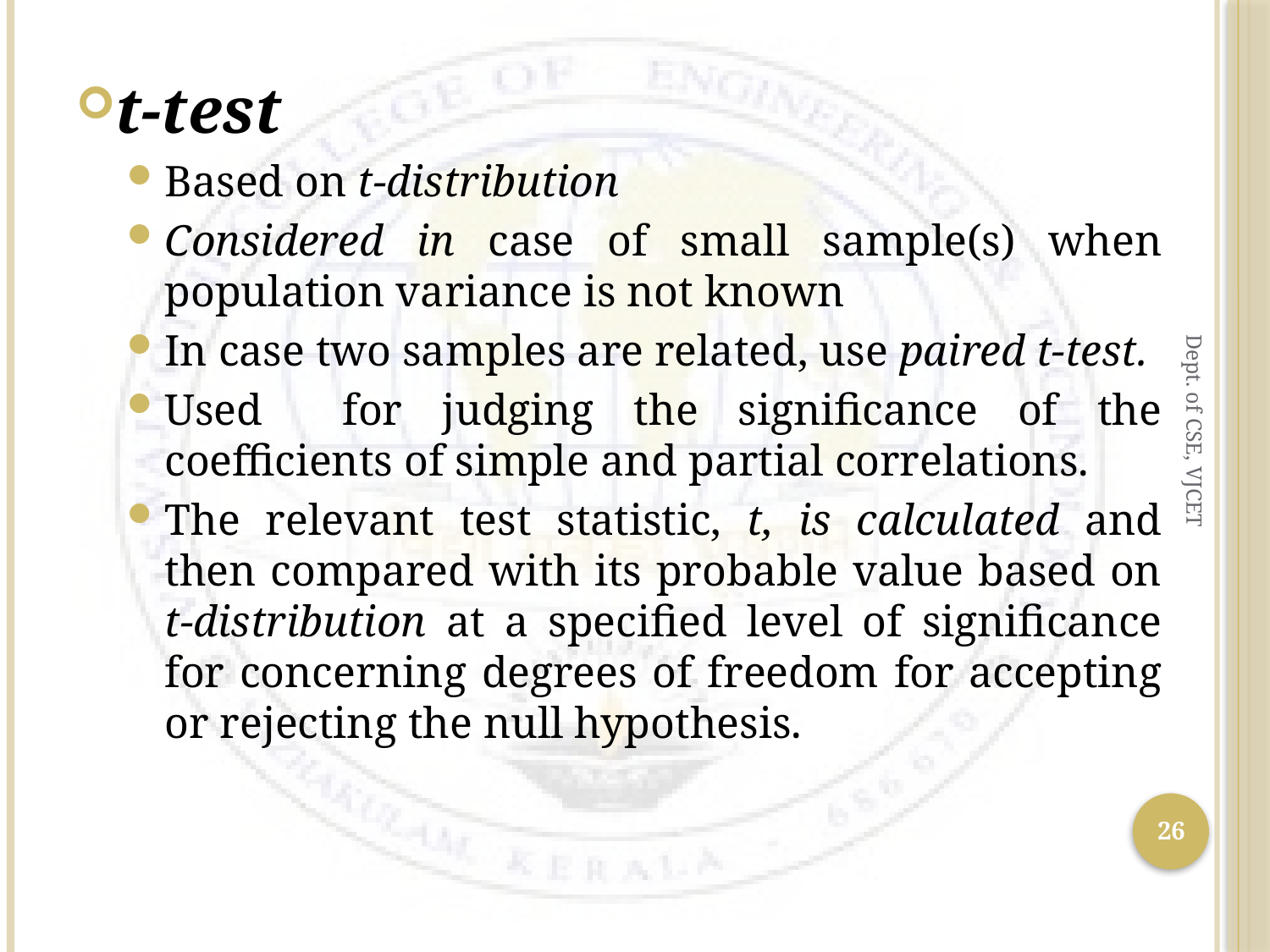

#
t-test
Based on t-distribution
Considered in case of small sample(s) when population variance is not known
In case two samples are related, use paired t-test.
Used  for judging the significance of the coefficients of simple and partial correlations.
The relevant test statistic, t, is calculated and then compared with its probable value based on t-distribution at a specified level of significance for concerning degrees of freedom for accepting or rejecting the null hypothesis.
Dept. of CSE, VJCET
26